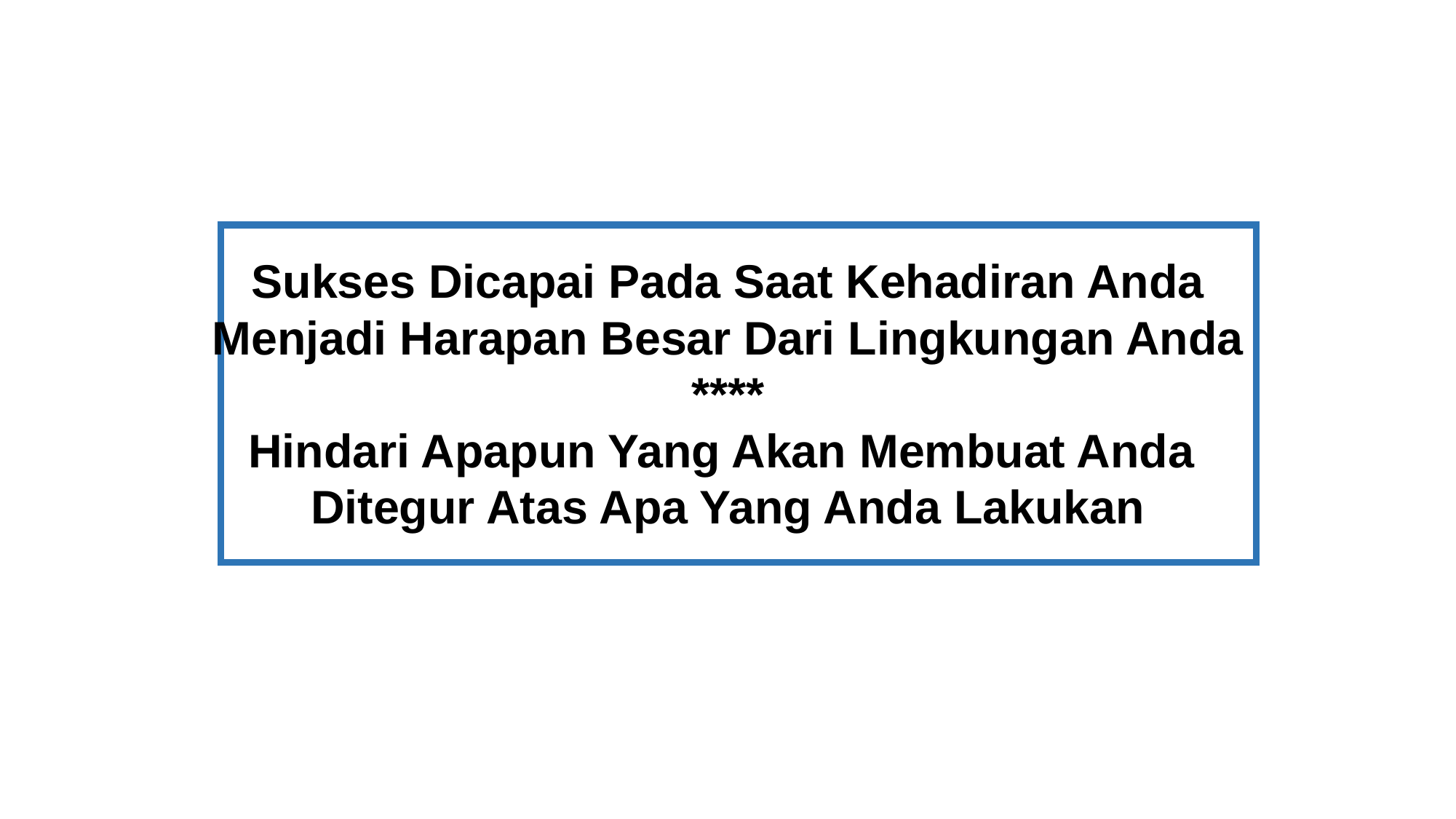

Sukses Dicapai Pada Saat Kehadiran Anda
Menjadi Harapan Besar Dari Lingkungan Anda
****
Hindari Apapun Yang Akan Membuat Anda
Ditegur Atas Apa Yang Anda Lakukan